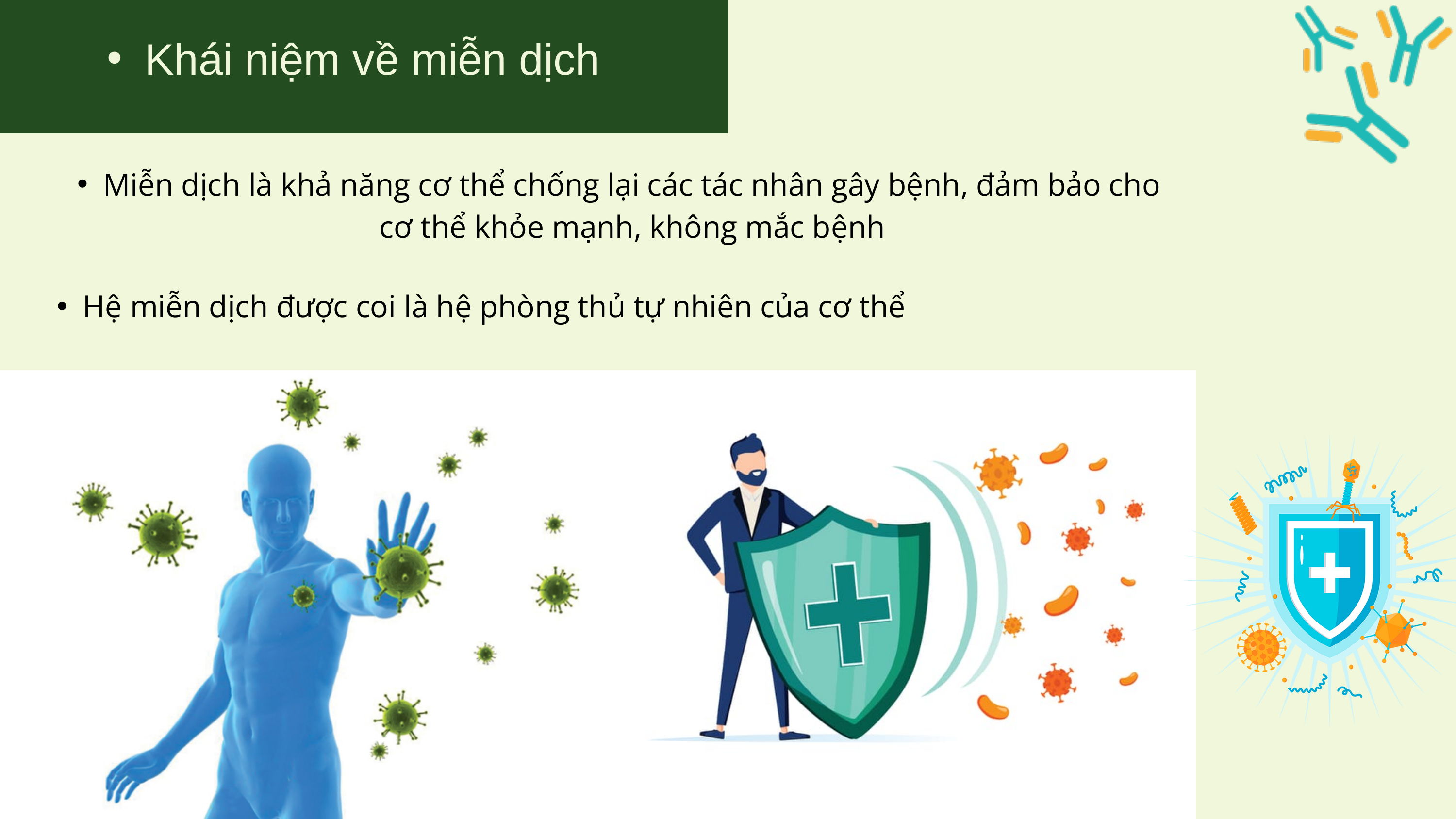

Khái niệm về miễn dịch
Miễn dịch là khả năng cơ thể chống lại các tác nhân gây bệnh, đảm bảo cho cơ thể khỏe mạnh, không mắc bệnh

Hệ miễn dịch được coi là hệ phòng thủ tự nhiên của cơ thể